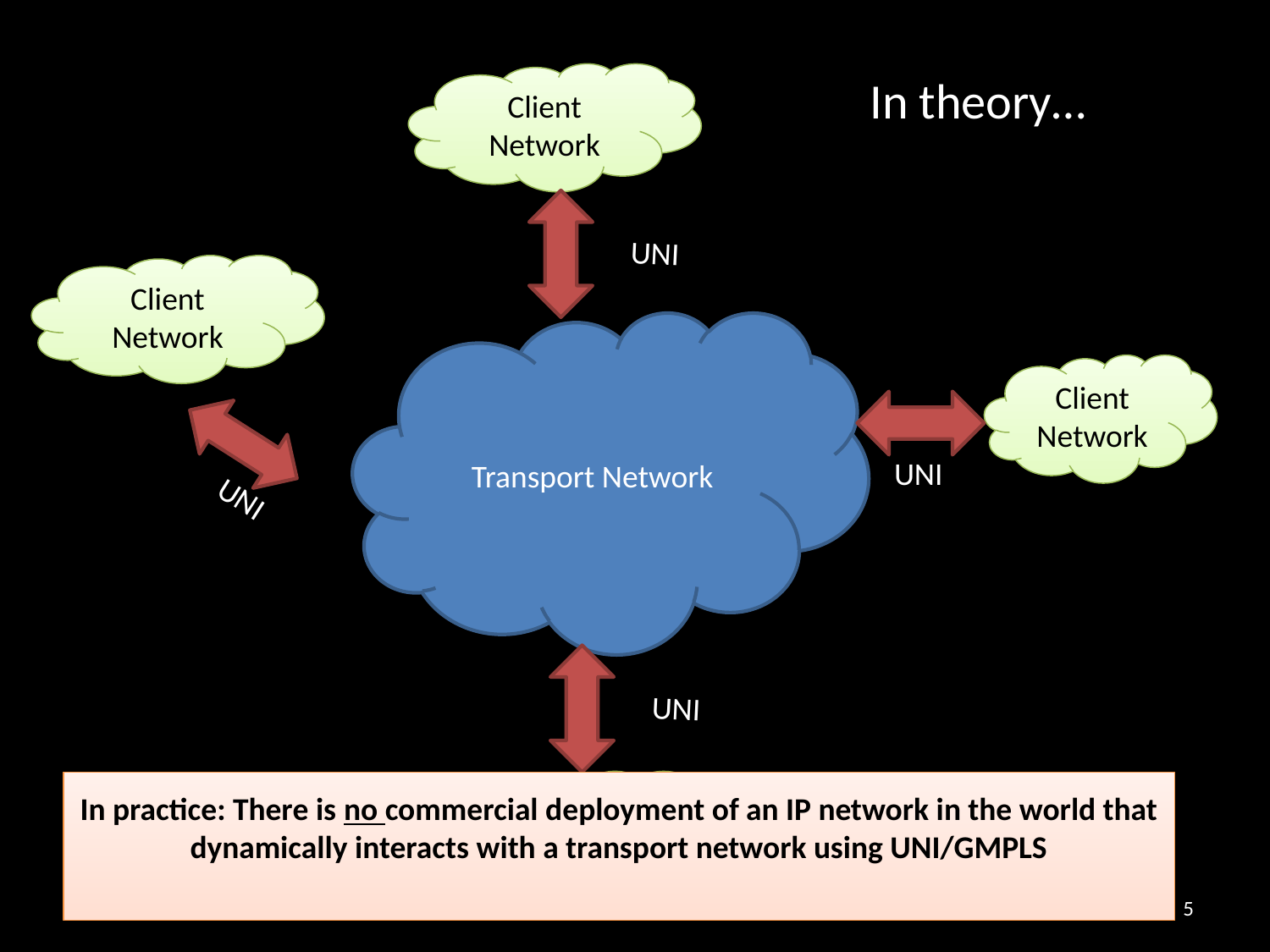

Client Network
Client Network
Transport Network
Client Network
Client
Network
In theory…

UNI

UNI
UNI

UNI
In practice: There is no commercial deployment of an IP network in the world that dynamically interacts with a transport network using UNI/GMPLS

5